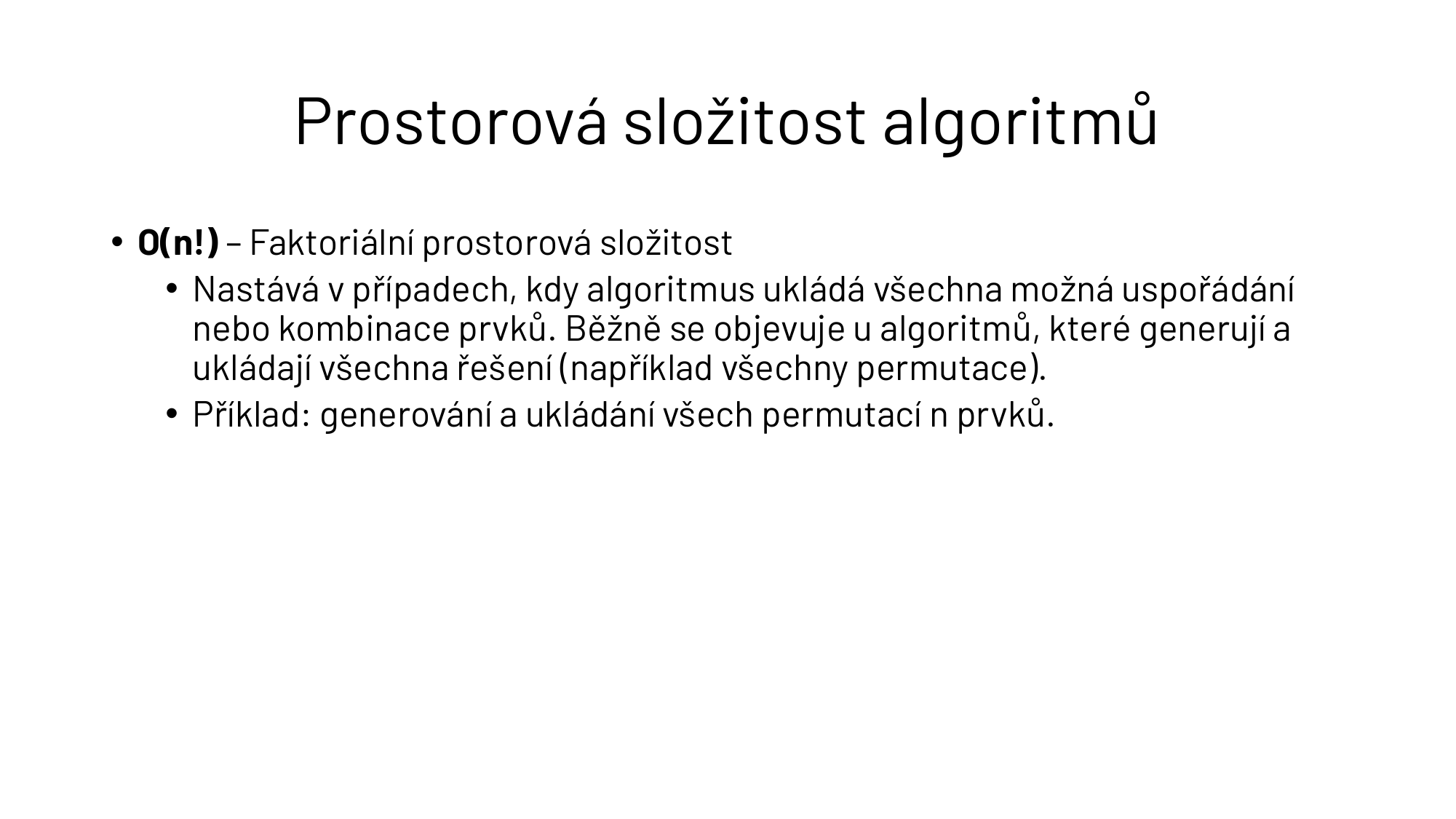

# Prostorová složitost algoritmů
O(n!) – Faktoriální prostorová složitost
Nastává v případech, kdy algoritmus ukládá všechna možná uspořádání nebo kombinace prvků. Běžně se objevuje u algoritmů, které generují a ukládají všechna řešení (například všechny permutace).
Příklad: generování a ukládání všech permutací n prvků.